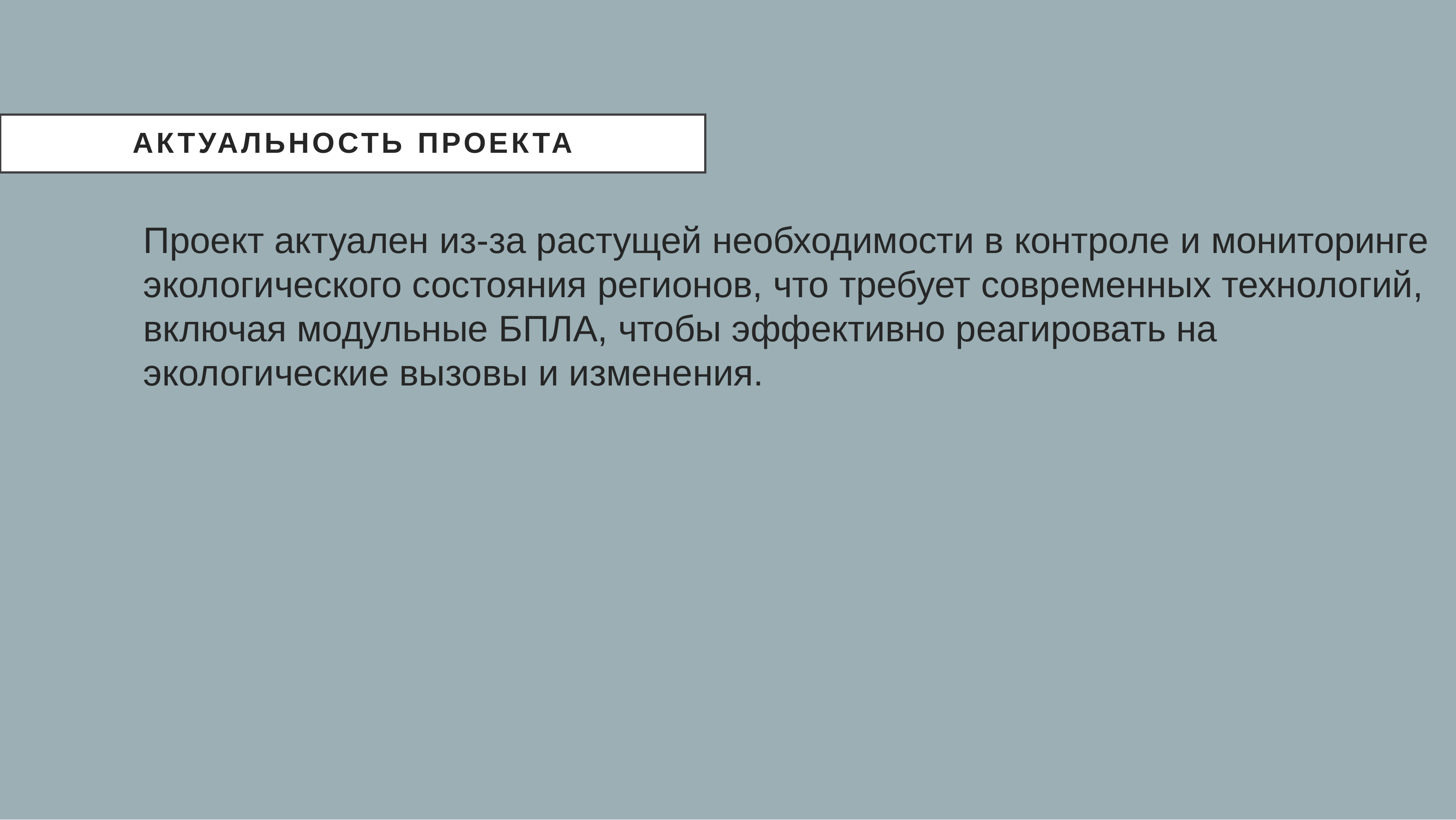

Актуальность проекта
Проект актуален из-за растущей необходимости в контроле и мониторинге экологического состояния регионов, что требует современных технологий, включая модульные БПЛА, чтобы эффективно реагировать на экологические вызовы и изменения.